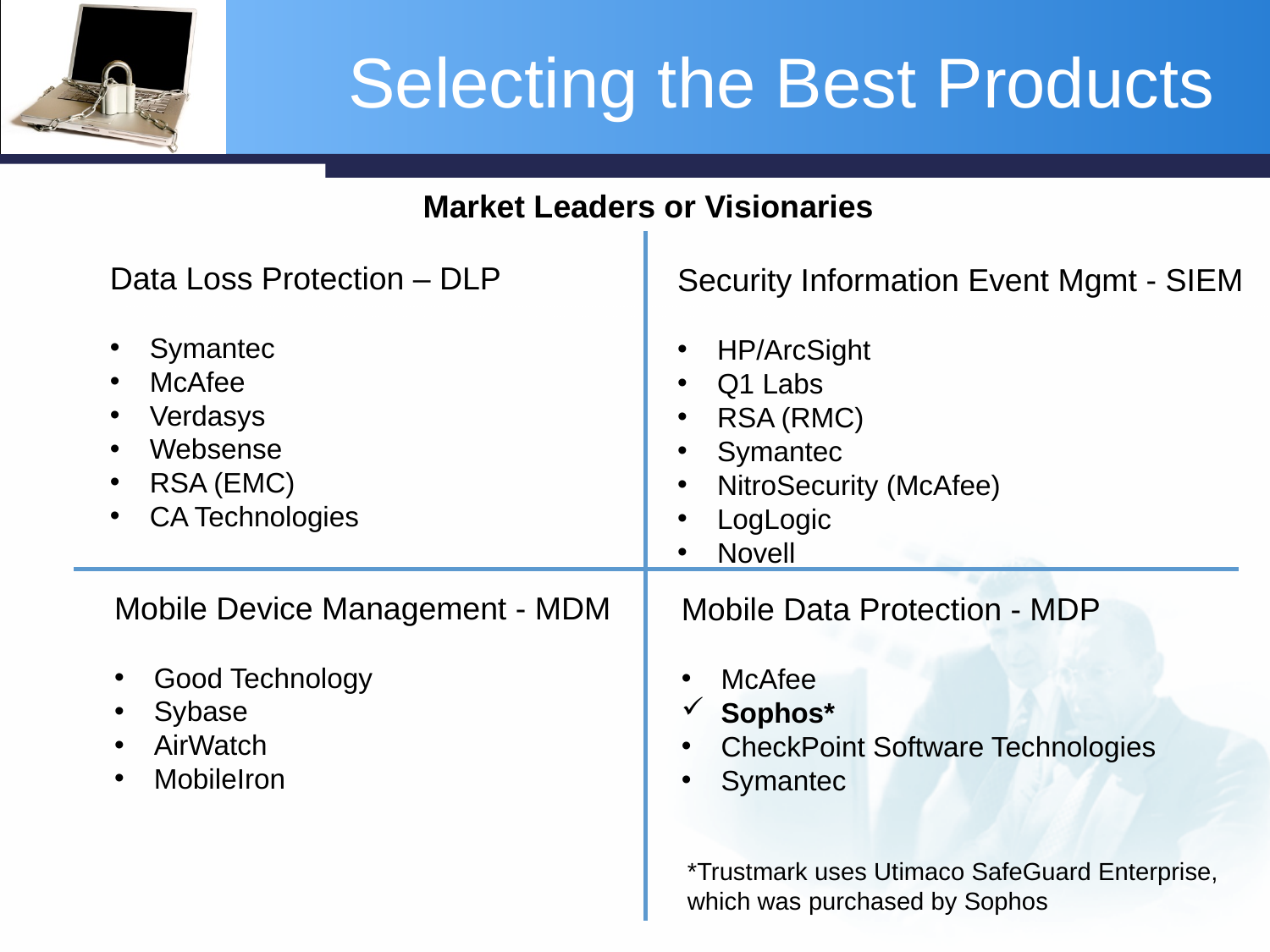

# Selecting the Best Products
Market Leaders or Visionaries
Data Loss Protection – DLP

Symantec
McAfee
Verdasys
Websense
RSA (EMC)
CA Technologies
Security Information Event Mgmt - SIEM

HP/ArcSight
Q1 Labs
RSA (RMC)
Symantec
NitroSecurity (McAfee)
LogLogic
Novell
Mobile Device Management - MDM

Good Technology
Sybase
AirWatch
MobileIron
Mobile Data Protection - MDP

McAfee
Sophos*
CheckPoint Software Technologies
Symantec
*Trustmark uses Utimaco SafeGuard Enterprise, which was purchased by Sophos